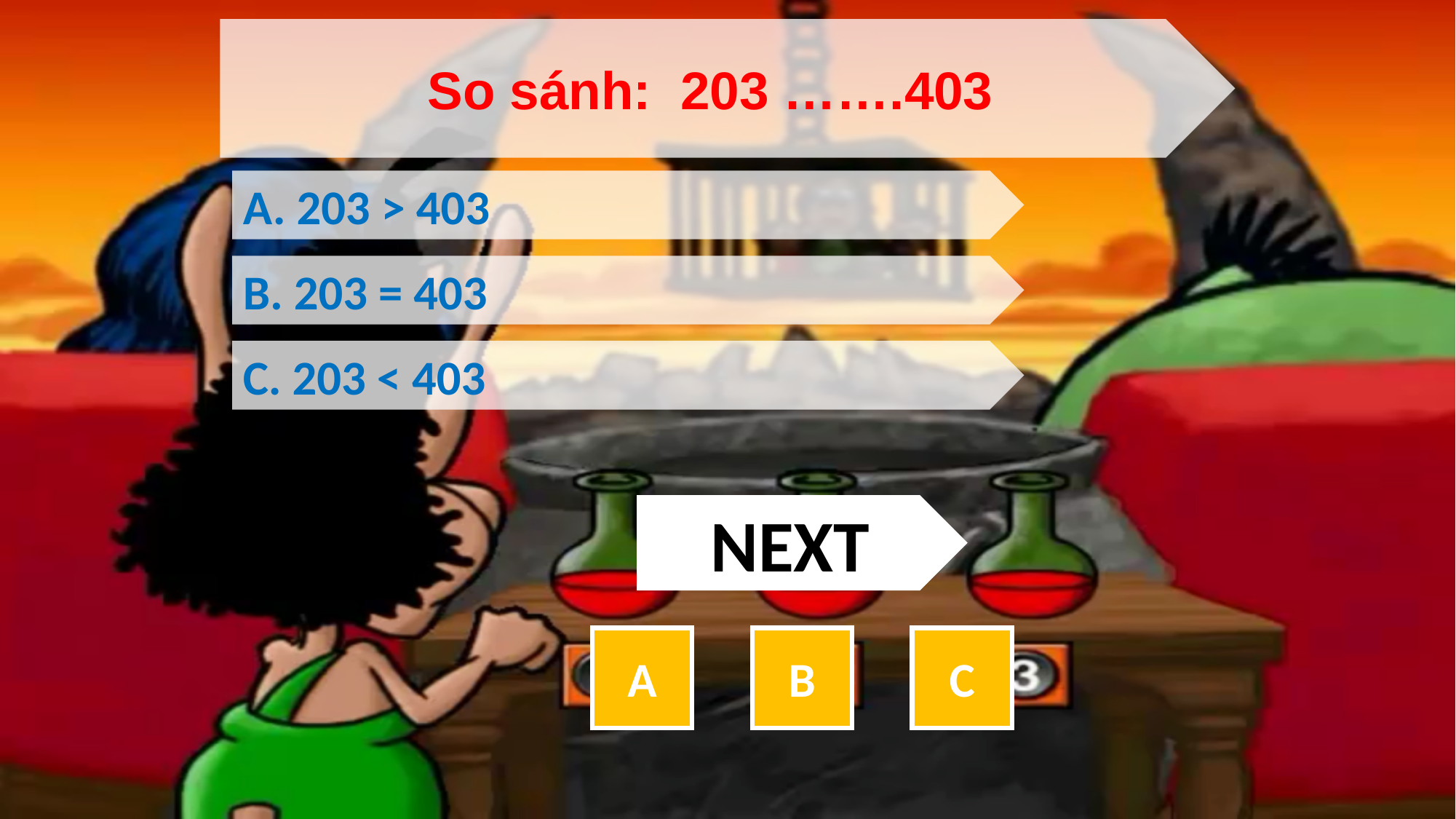

So sánh:  203 …….403
A. 203 > 403
B. 203 = 403
C. 203 < 403
NEXT
A
B
C